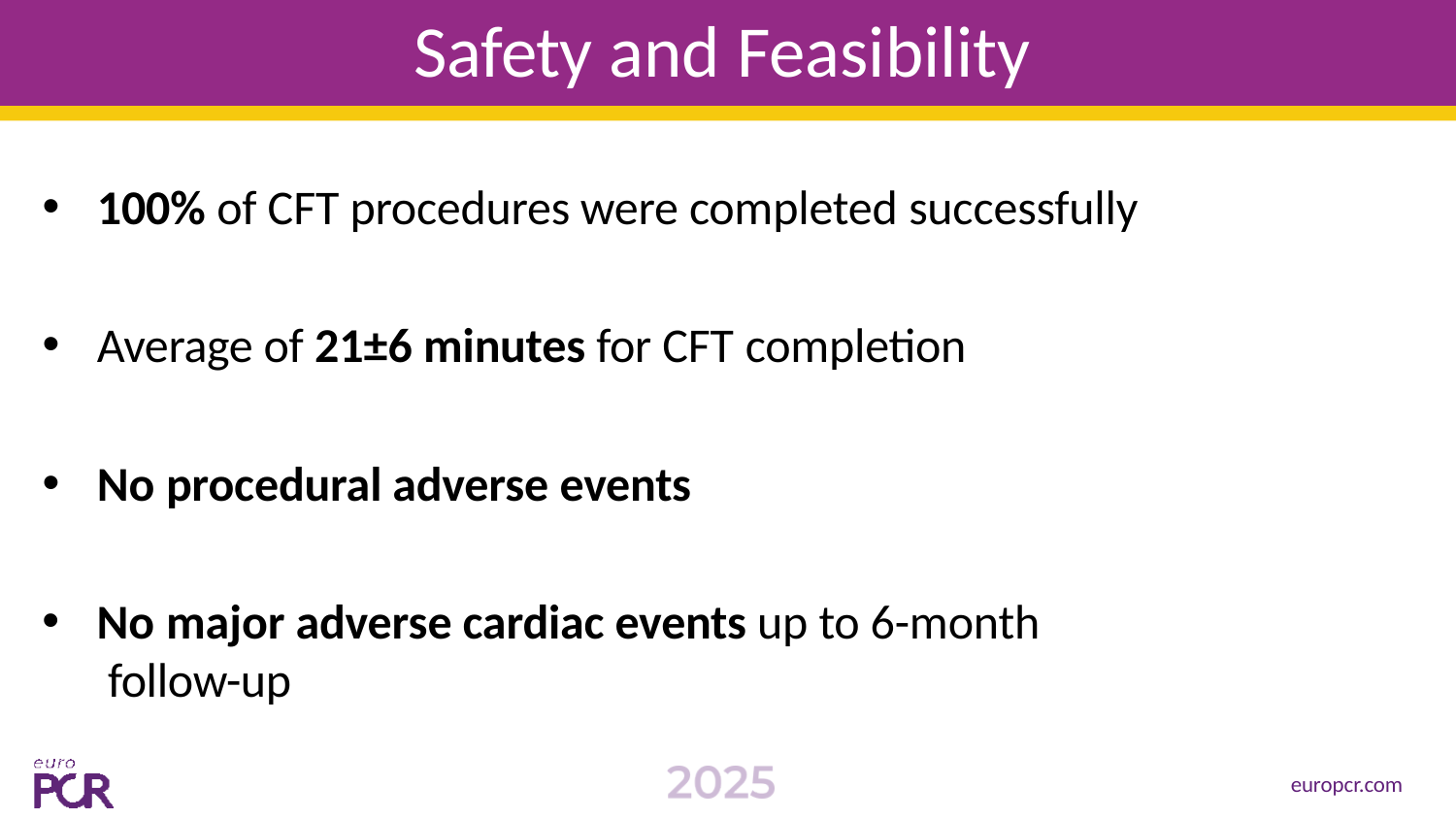

# Safety and Feasibility
100% of CFT procedures were completed successfully

Average of 21±6 minutes for CFT completion

No procedural adverse events

No major adverse cardiac events up to 6-month  follow-up
europcr.com